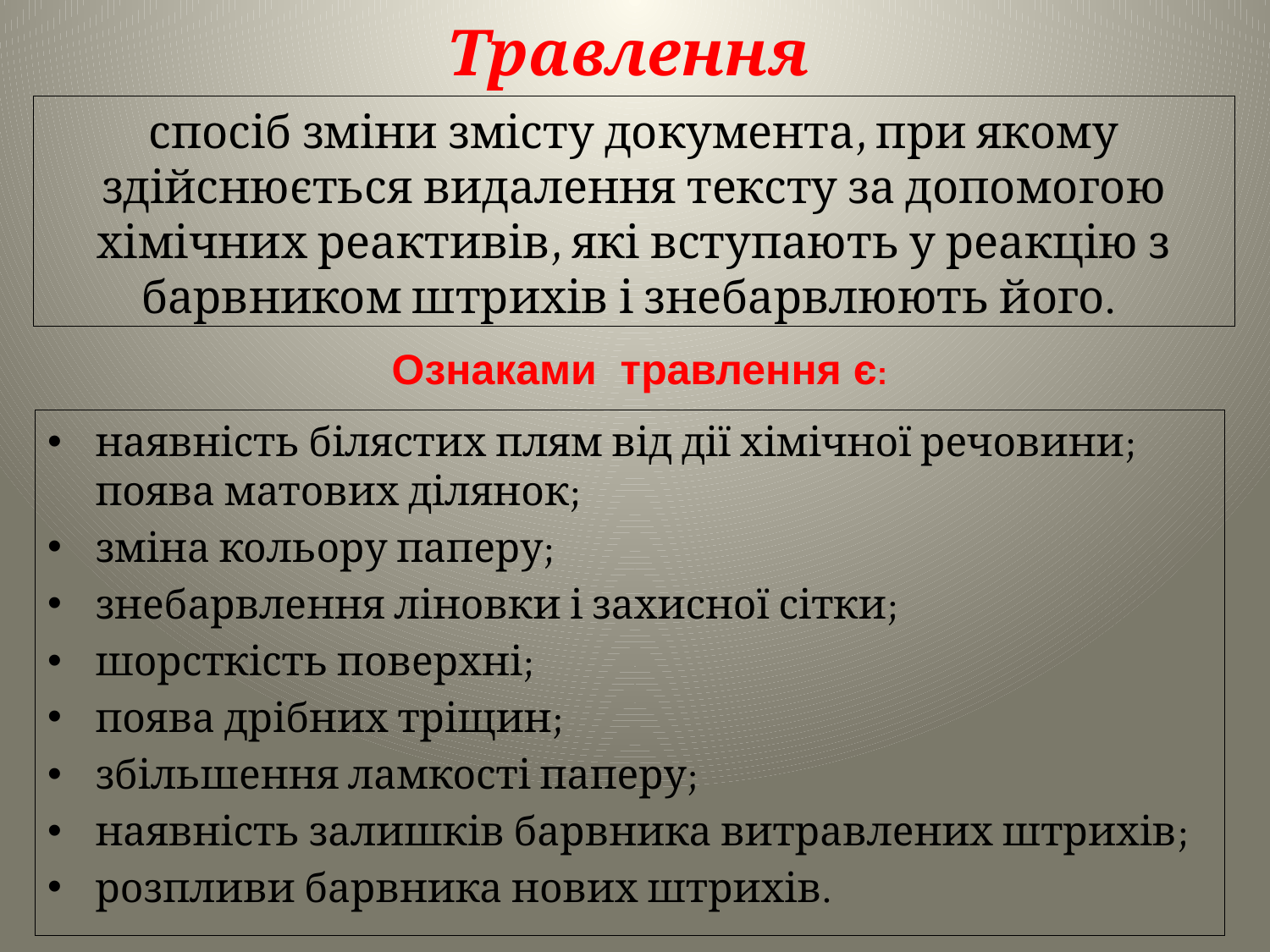

# Травлення
спосіб зміни змісту документа, при якому здійснюється видалення тексту за допомогою хімічних реактивів, які вступають у реакцію з барвником штрихів і знебарвлюють його.
Ознаками  травлення є:
наявність білястих плям від дії хімічної речовини; поява матових ділянок;
зміна кольору паперу;
знебарвлення ліновки і захисної сітки;
шорсткість поверхні;
поява дрібних тріщин;
збільшення ламкості паперу;
наявність залишків барвника витравлених штрихів;
розпливи барвника нових штрихів.